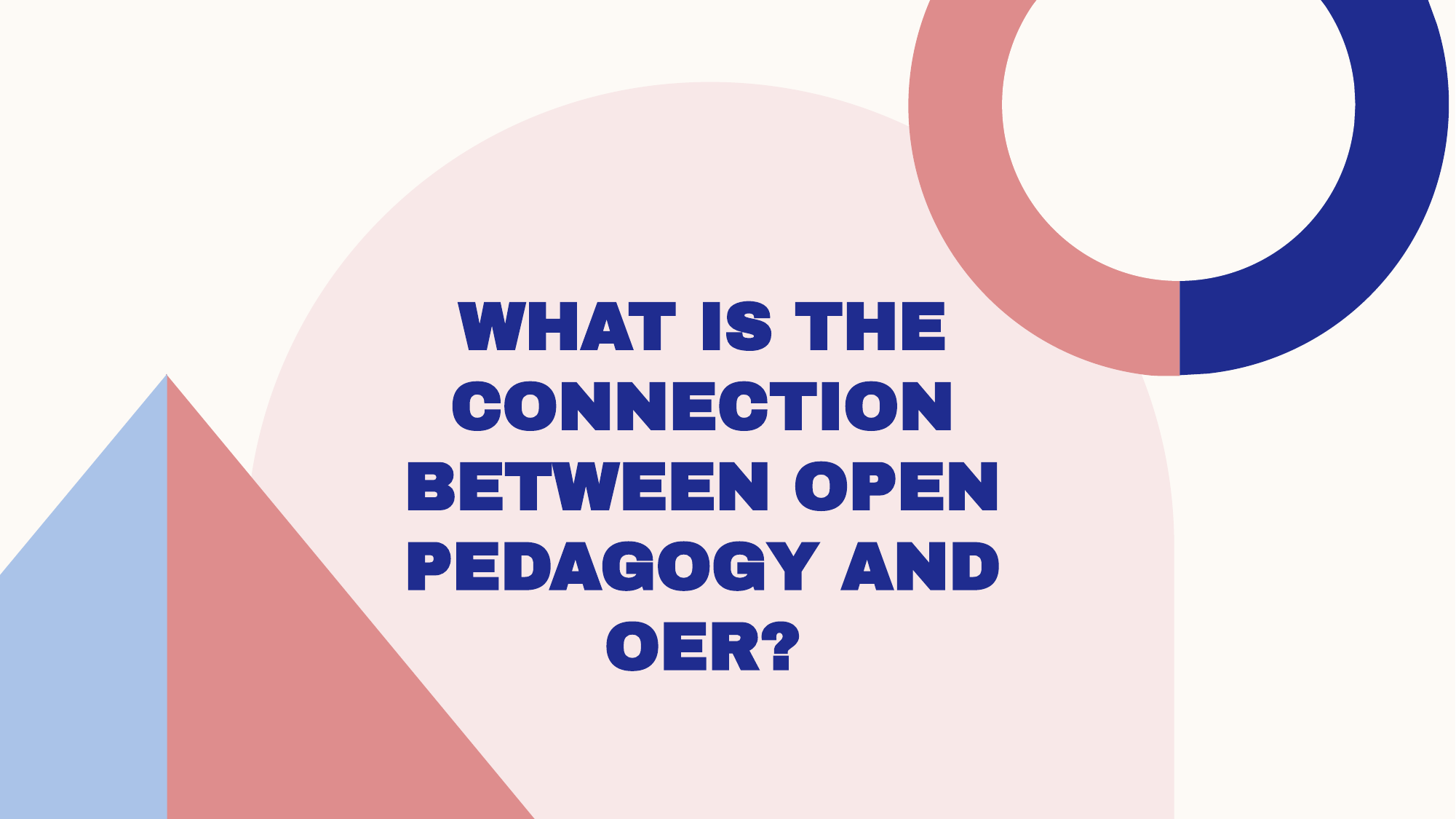

# What is the connection between open pedagogy and oer?